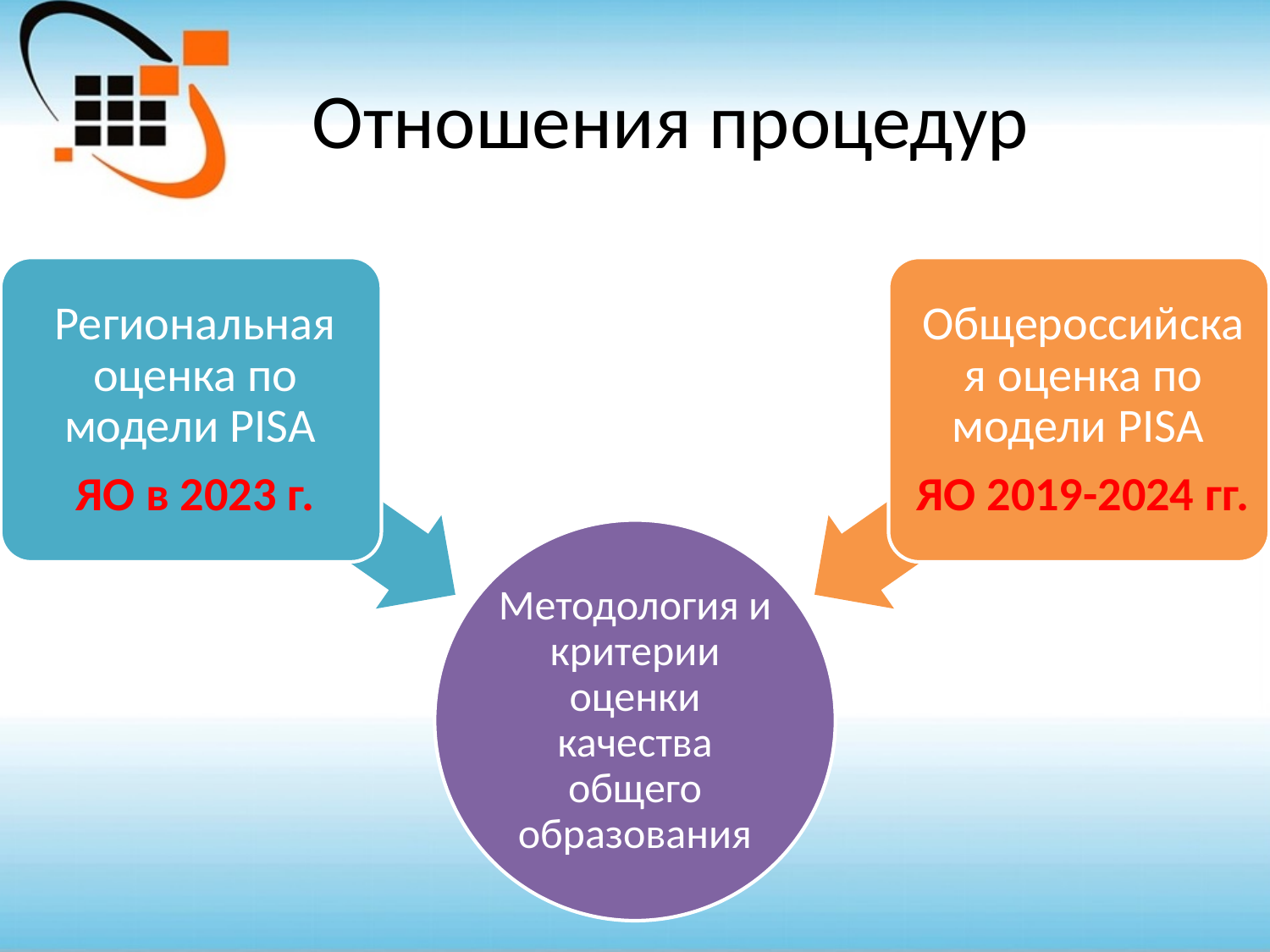

# Отношения процедур
Методология и критерии оценки качества общего образования
Региональная оценка по модели PISA
ЯО в 2023 г.
Общероссийская оценка по модели PISA
ЯО 2019-2024 гг.